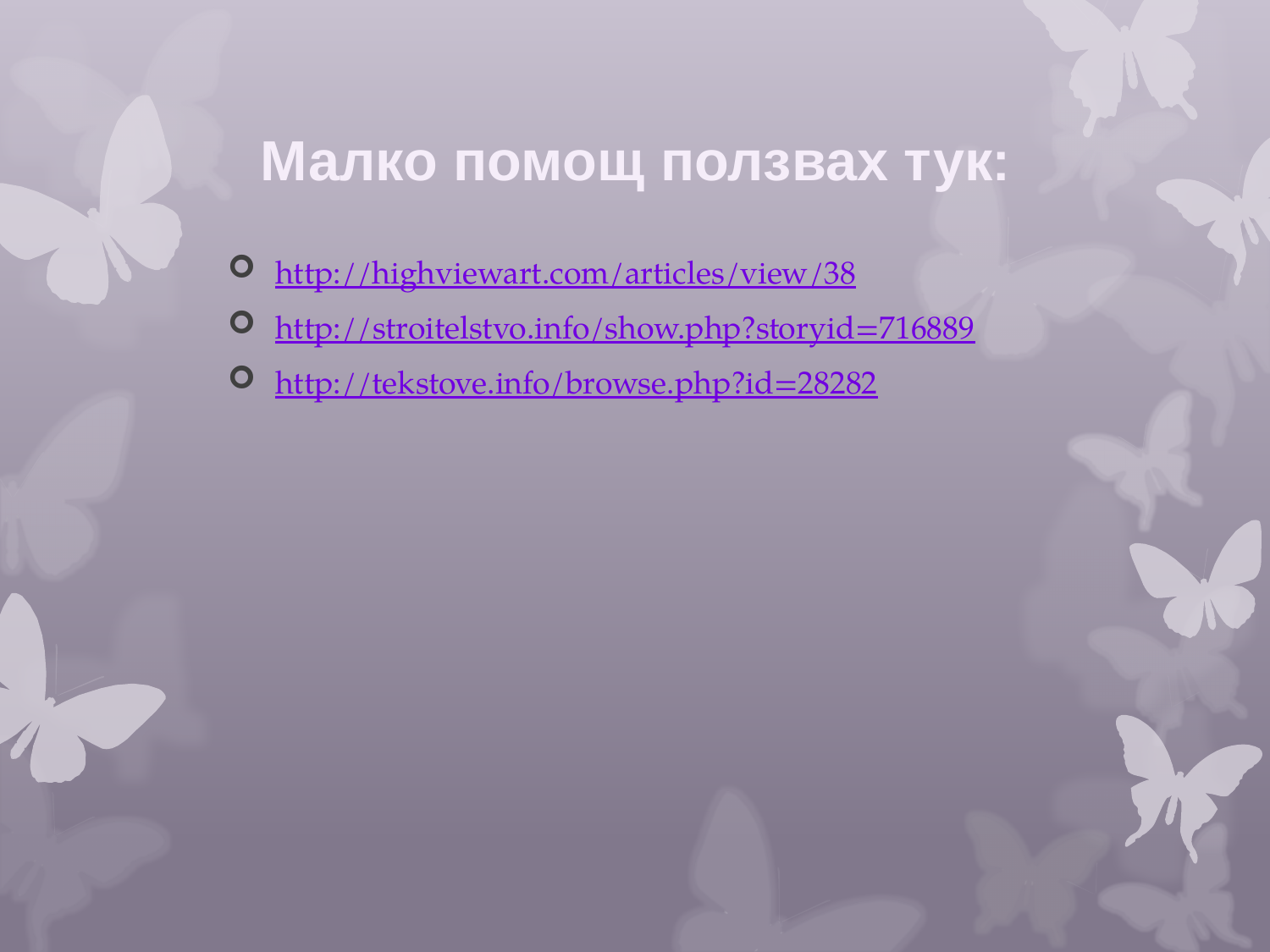

# Малко помощ ползвах тук:
http://highviewart.com/articles/view/38
http://stroitelstvo.info/show.php?storyid=716889
http://tekstove.info/browse.php?id=28282